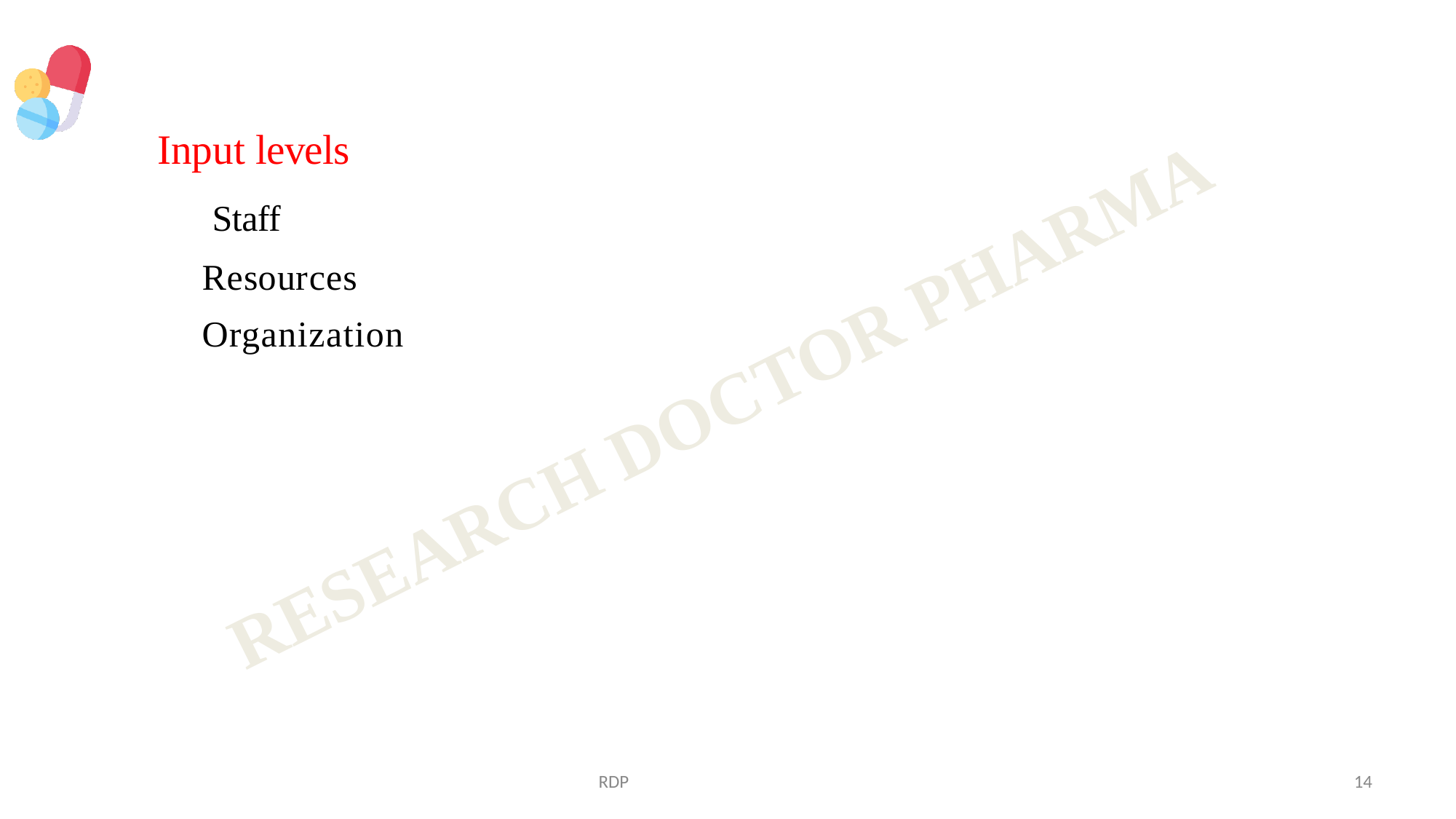

Input levels  Staff  Resources
Organization
RDP
14